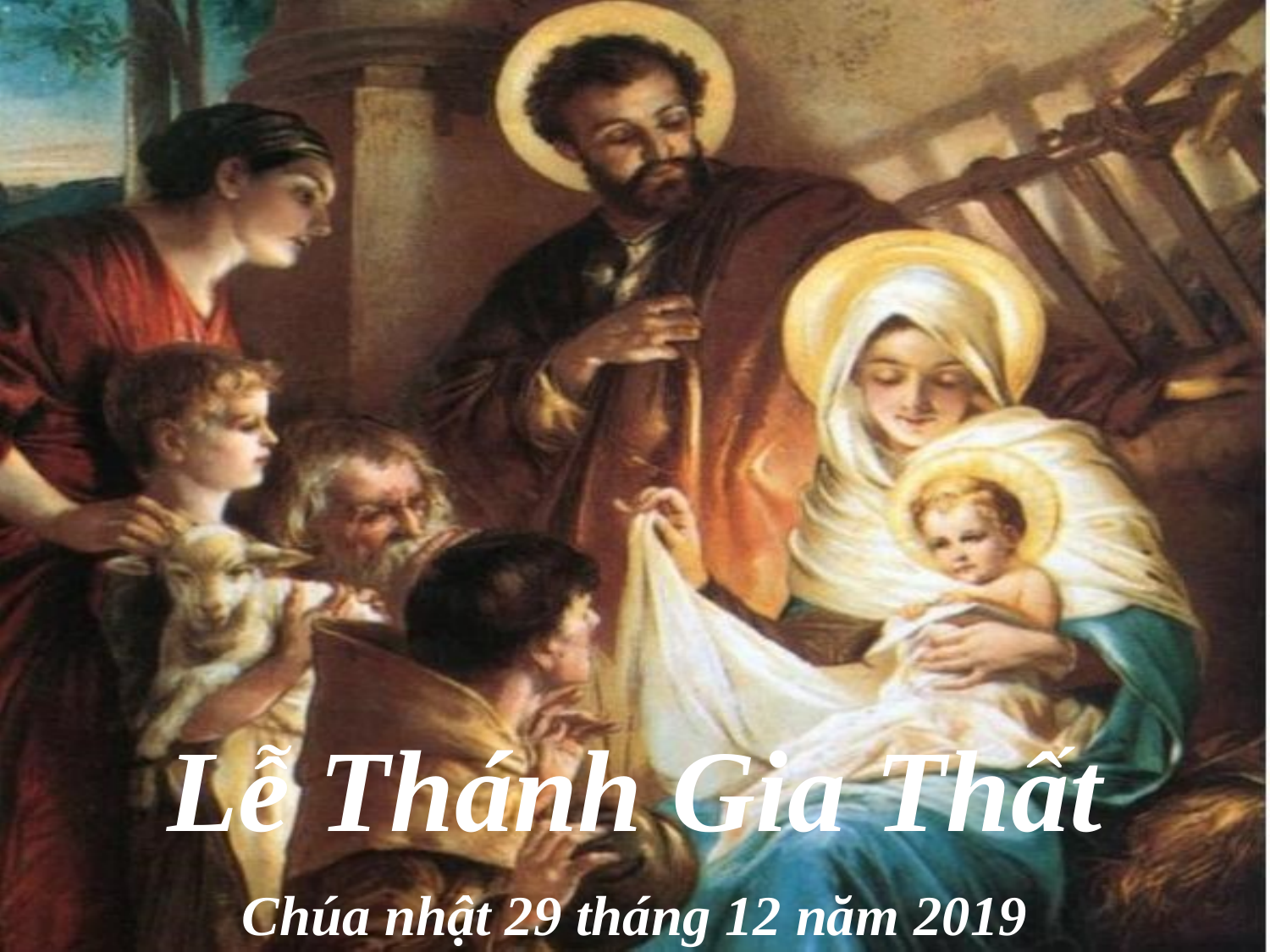

Lễ Thánh Gia Thất
Chúa nhật 29 tháng 12 năm 2019